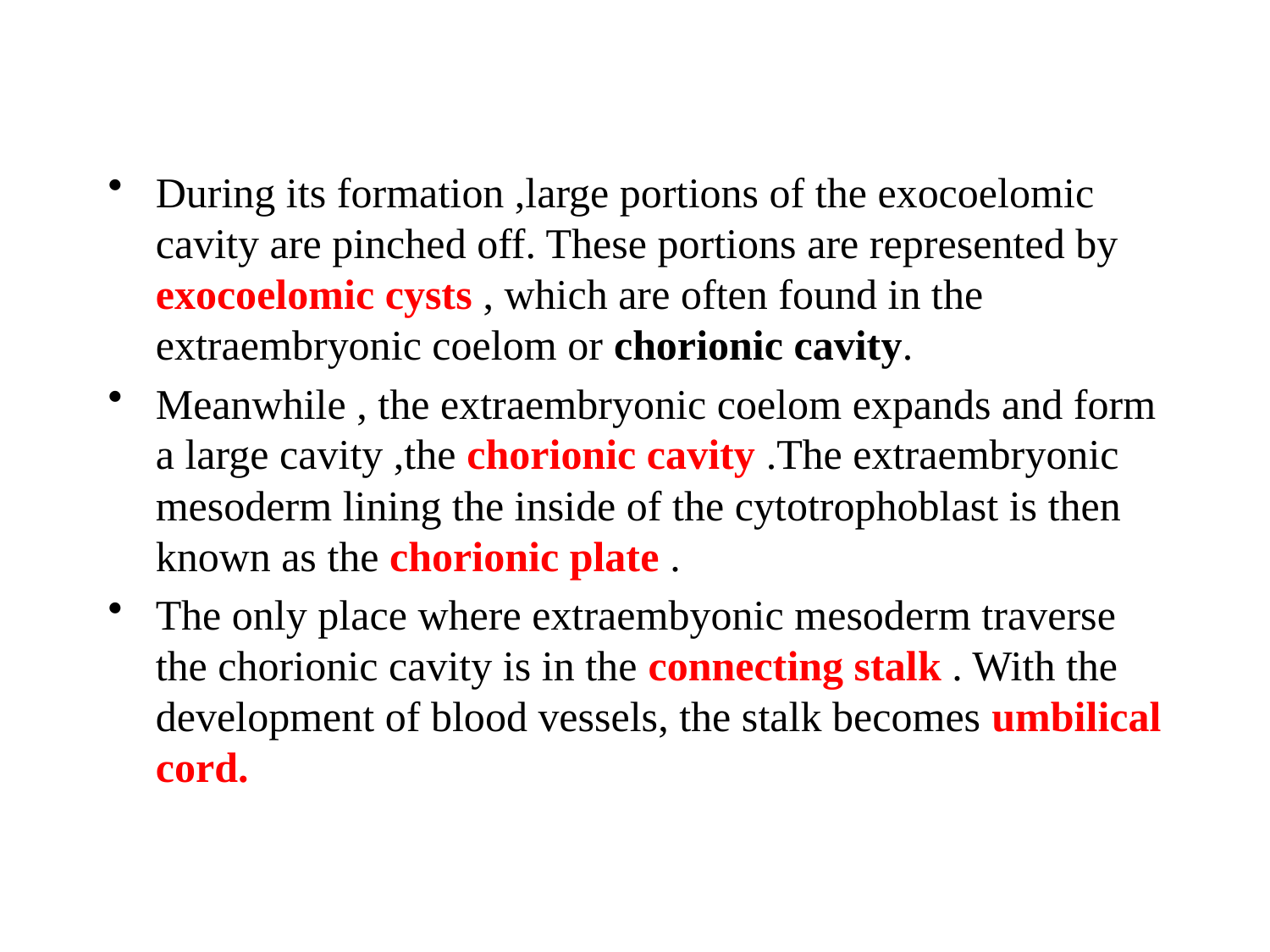

#
During its formation ,large portions of the exocoelomic cavity are pinched off. These portions are represented by exocoelomic cysts , which are often found in the extraembryonic coelom or chorionic cavity.
Meanwhile , the extraembryonic coelom expands and form a large cavity ,the chorionic cavity .The extraembryonic mesoderm lining the inside of the cytotrophoblast is then known as the chorionic plate .
The only place where extraembyonic mesoderm traverse the chorionic cavity is in the connecting stalk . With the development of blood vessels, the stalk becomes umbilical cord.